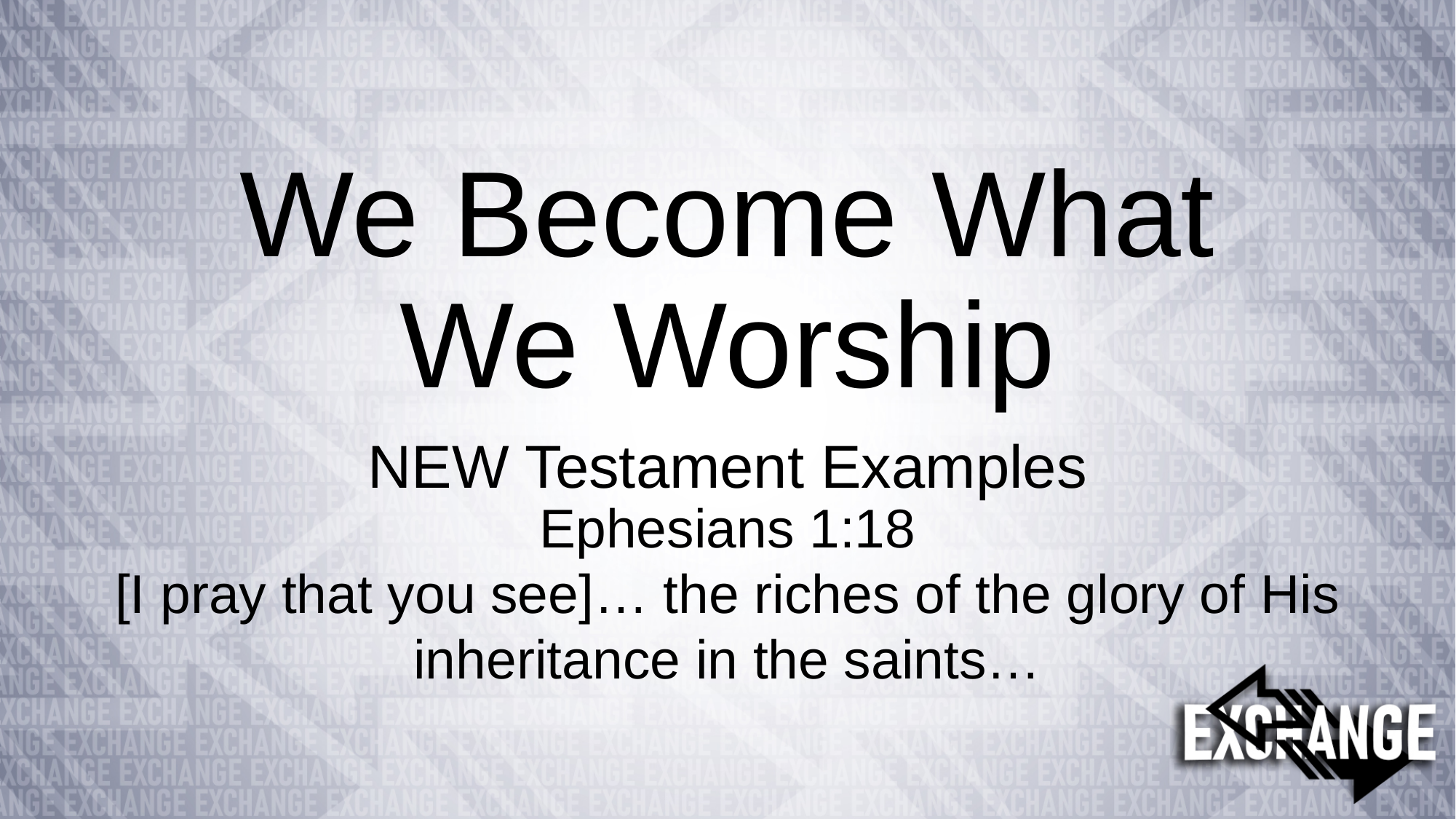

# We Become What We Worship
NEW Testament Examples
Ephesians 1:18
[I pray that you see]… the riches of the glory of His inheritance in the saints…